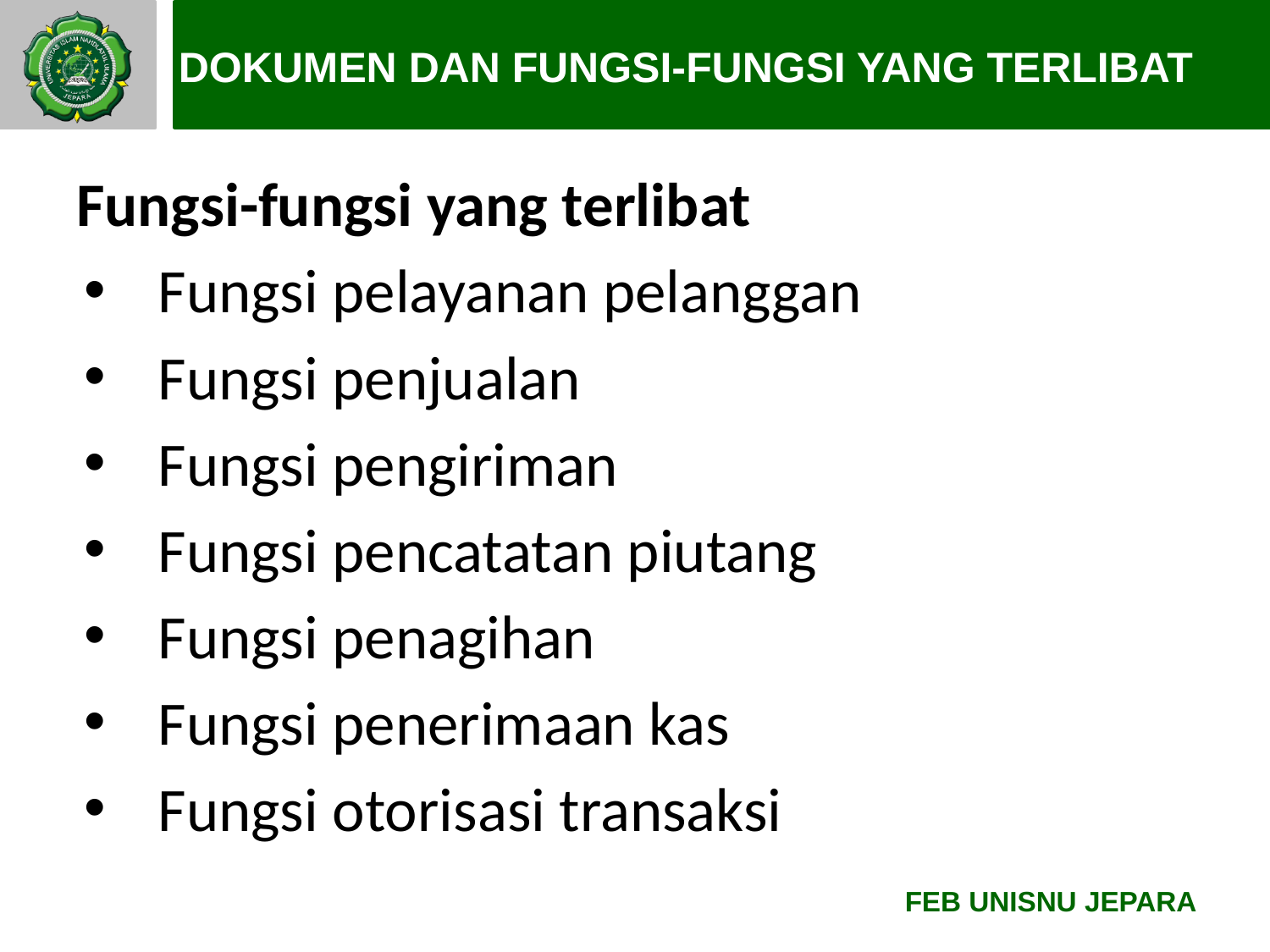

# DOKUMEN DAN FUNGSI-FUNGSI YANG TERLIBAT
Fungsi-fungsi yang terlibat
Fungsi pelayanan pelanggan
Fungsi penjualan
Fungsi pengiriman
Fungsi pencatatan piutang
Fungsi penagihan
Fungsi penerimaan kas
Fungsi otorisasi transaksi